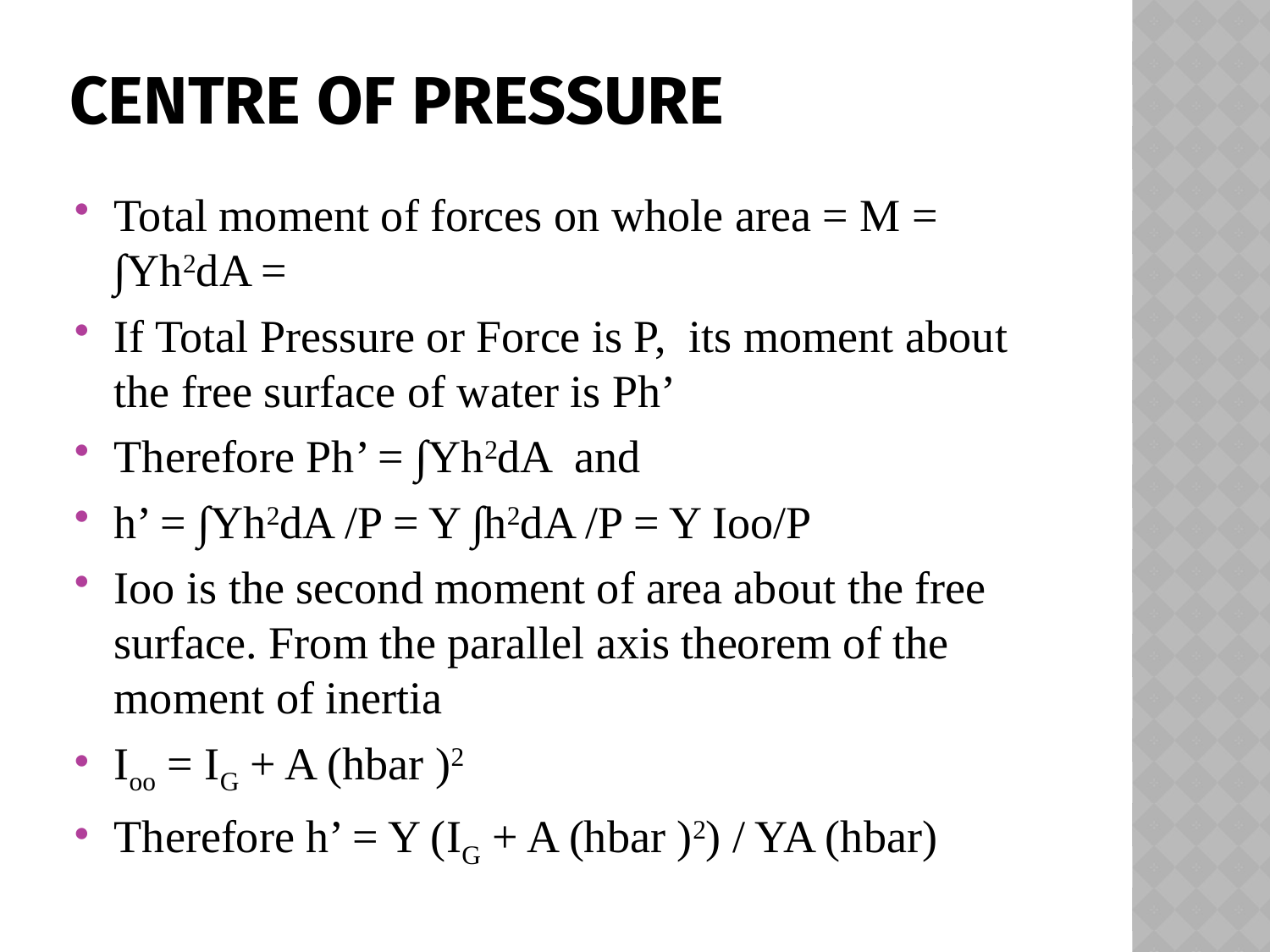

# Centre of Pressure
Total moment of forces on whole area = M = ∫Yh2dA =
If Total Pressure or Force is P,  its moment about the free surface of water is Ph’
Therefore Ph’ = ∫Yh2dA  and
h’ = ∫Yh2dA /P = Y ∫h2dA /P = Y Ioo/P
Ioo is the second moment of area about the free surface. From the parallel axis theorem of the moment of inertia
Ioo = IG + A (hbar )2
Therefore h’ = Y (IG + A (hbar )2) / YA (hbar)